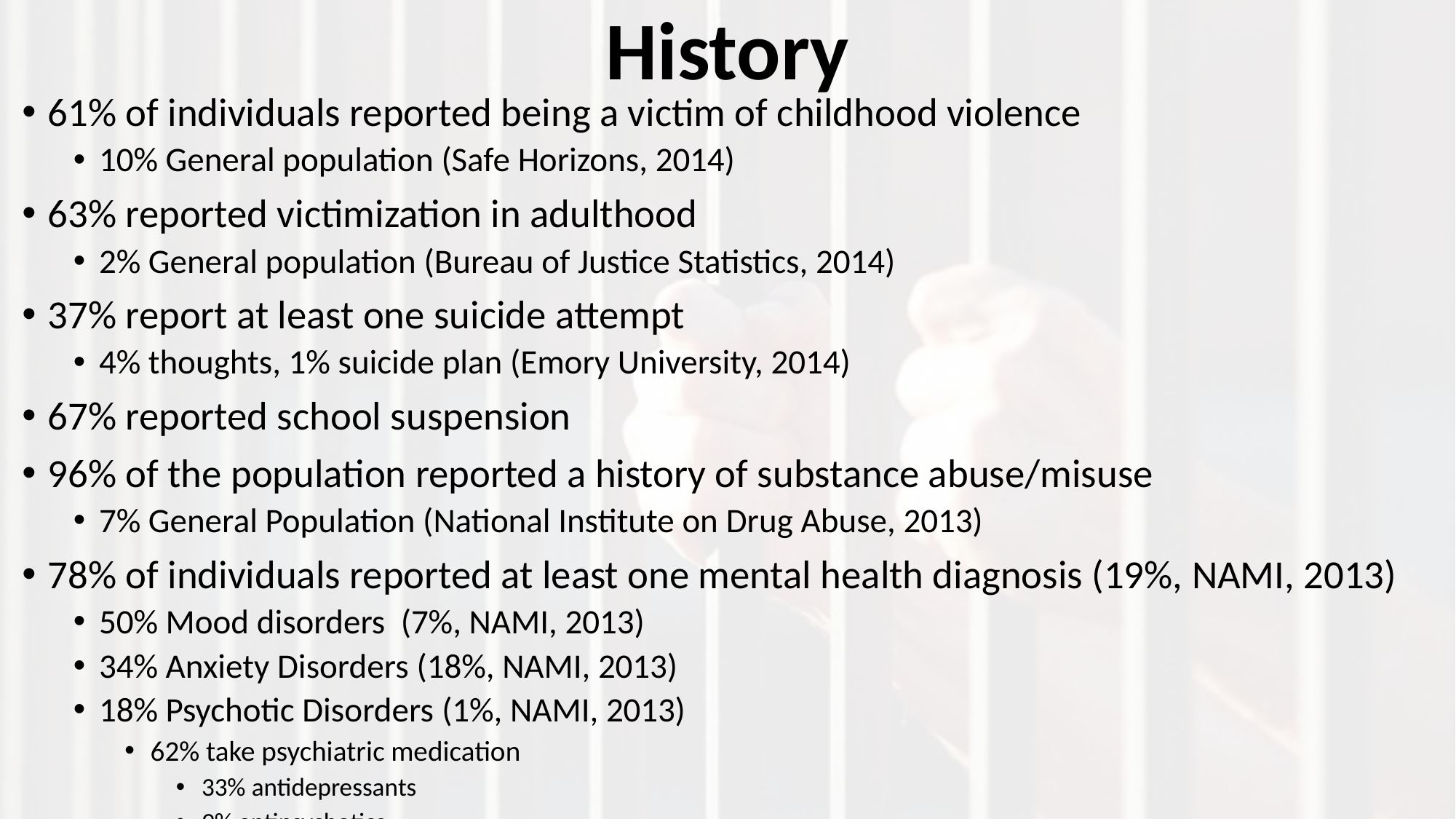

# History
61% of individuals reported being a victim of childhood violence
10% General population (Safe Horizons, 2014)
63% reported victimization in adulthood
2% General population (Bureau of Justice Statistics, 2014)
37% report at least one suicide attempt
4% thoughts, 1% suicide plan (Emory University, 2014)
67% reported school suspension
96% of the population reported a history of substance abuse/misuse
7% General Population (National Institute on Drug Abuse, 2013)
78% of individuals reported at least one mental health diagnosis (19%, NAMI, 2013)
50% Mood disorders  (7%, NAMI, 2013)
34% Anxiety Disorders (18%, NAMI, 2013)
18% Psychotic Disorders (1%, NAMI, 2013)
62% take psychiatric medication
33% antidepressants
9% antipsychotics